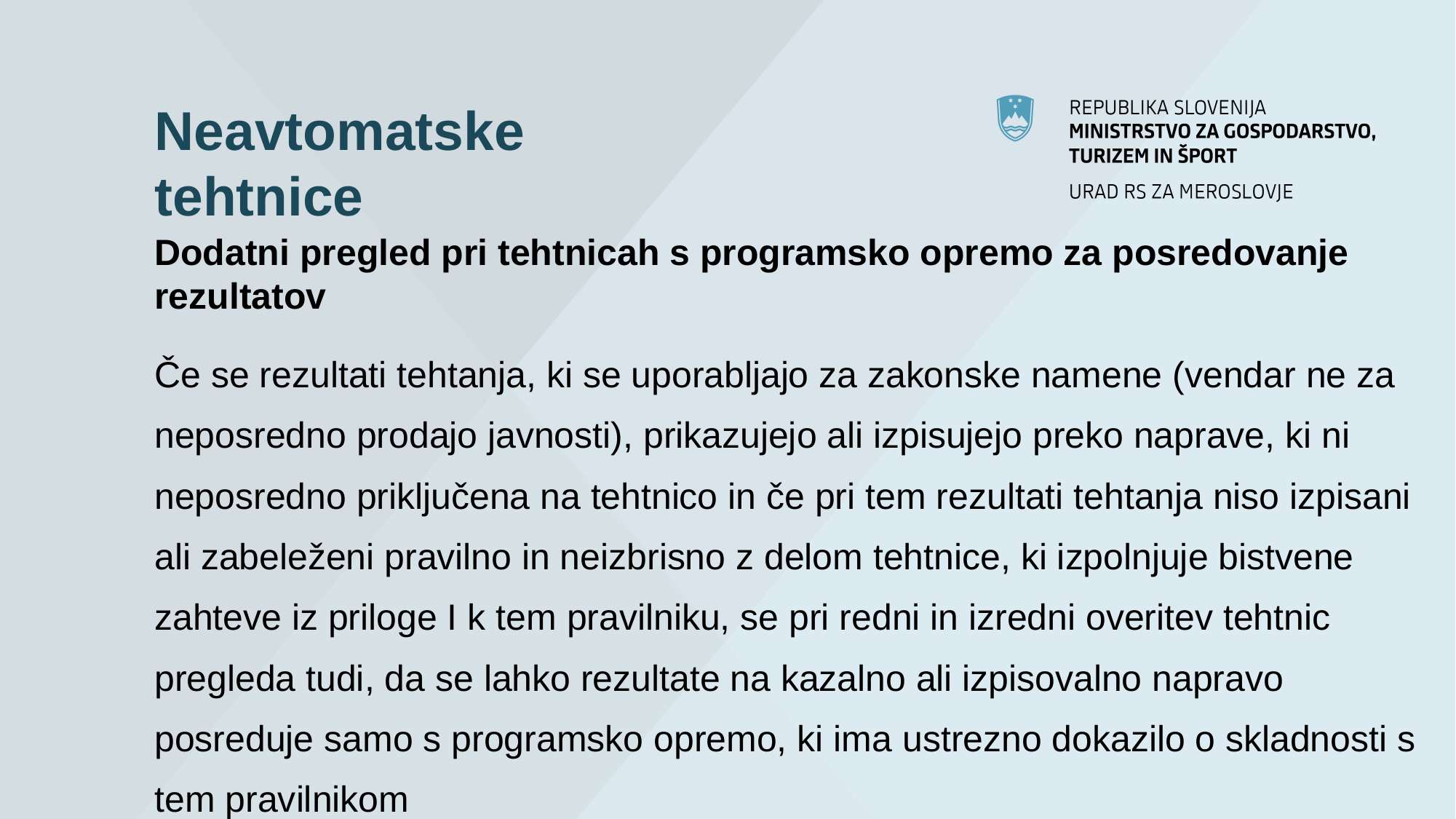

# Neavtomatske tehtnice
Dodatni pregled pri tehtnicah s programsko opremo za posredovanje rezultatov
Če se rezultati tehtanja, ki se uporabljajo za zakonske namene (vendar ne za neposredno prodajo javnosti), prikazujejo ali izpisujejo preko naprave, ki ni neposredno priključena na tehtnico in če pri tem rezultati tehtanja niso izpisani ali zabeleženi pravilno in neizbrisno z delom tehtnice, ki izpolnjuje bistvene zahteve iz priloge I k tem pravilniku, se pri redni in izredni overitev tehtnic pregleda tudi, da se lahko rezultate na kazalno ali izpisovalno napravo posreduje samo s programsko opremo, ki ima ustrezno dokazilo o skladnosti s tem pravilnikom